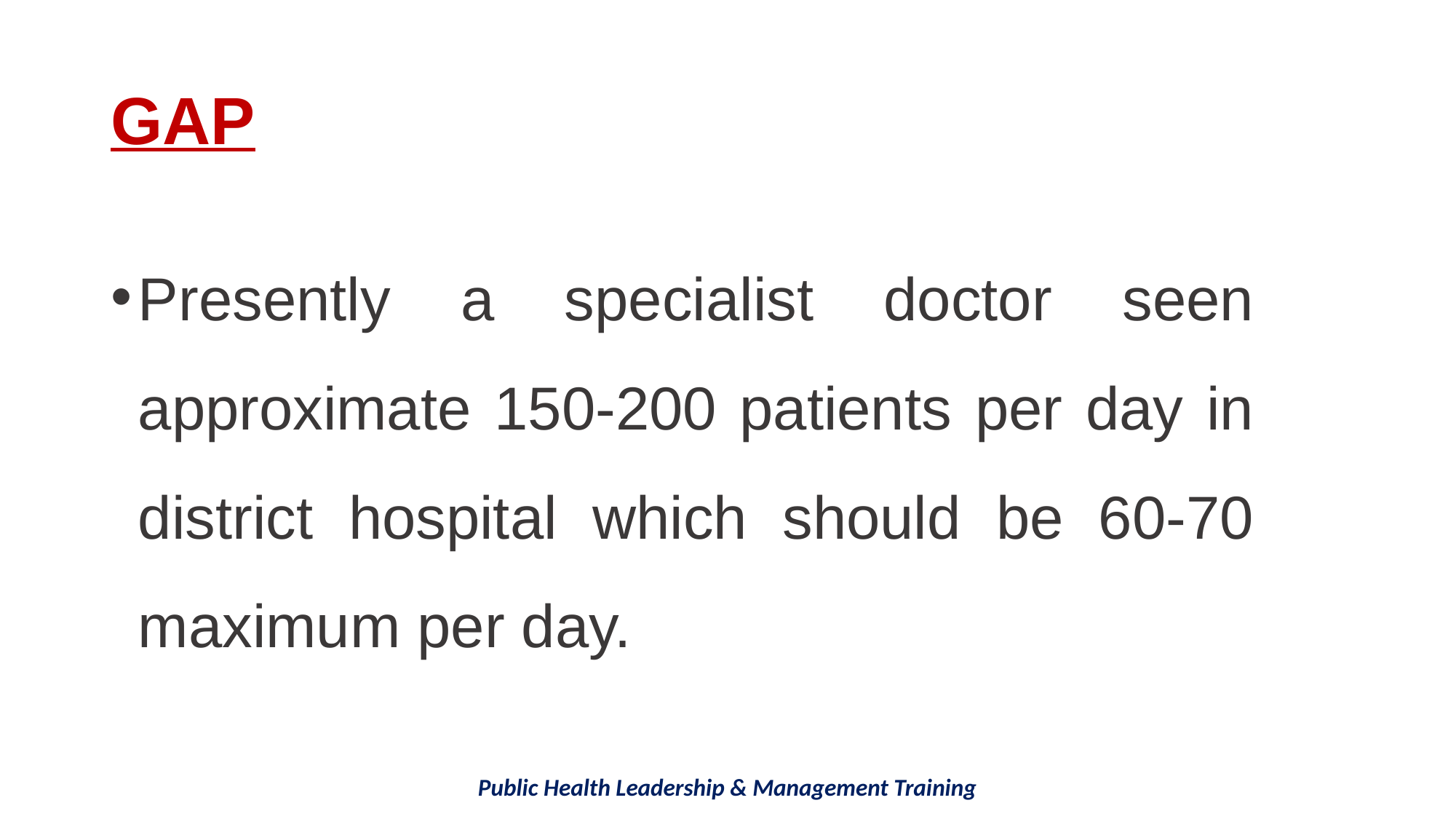

# GAP
Presently a specialist doctor seen approximate 150-200 patients per day in district hospital which should be 60-70 maximum per day.
Public Health Leadership & Management Training